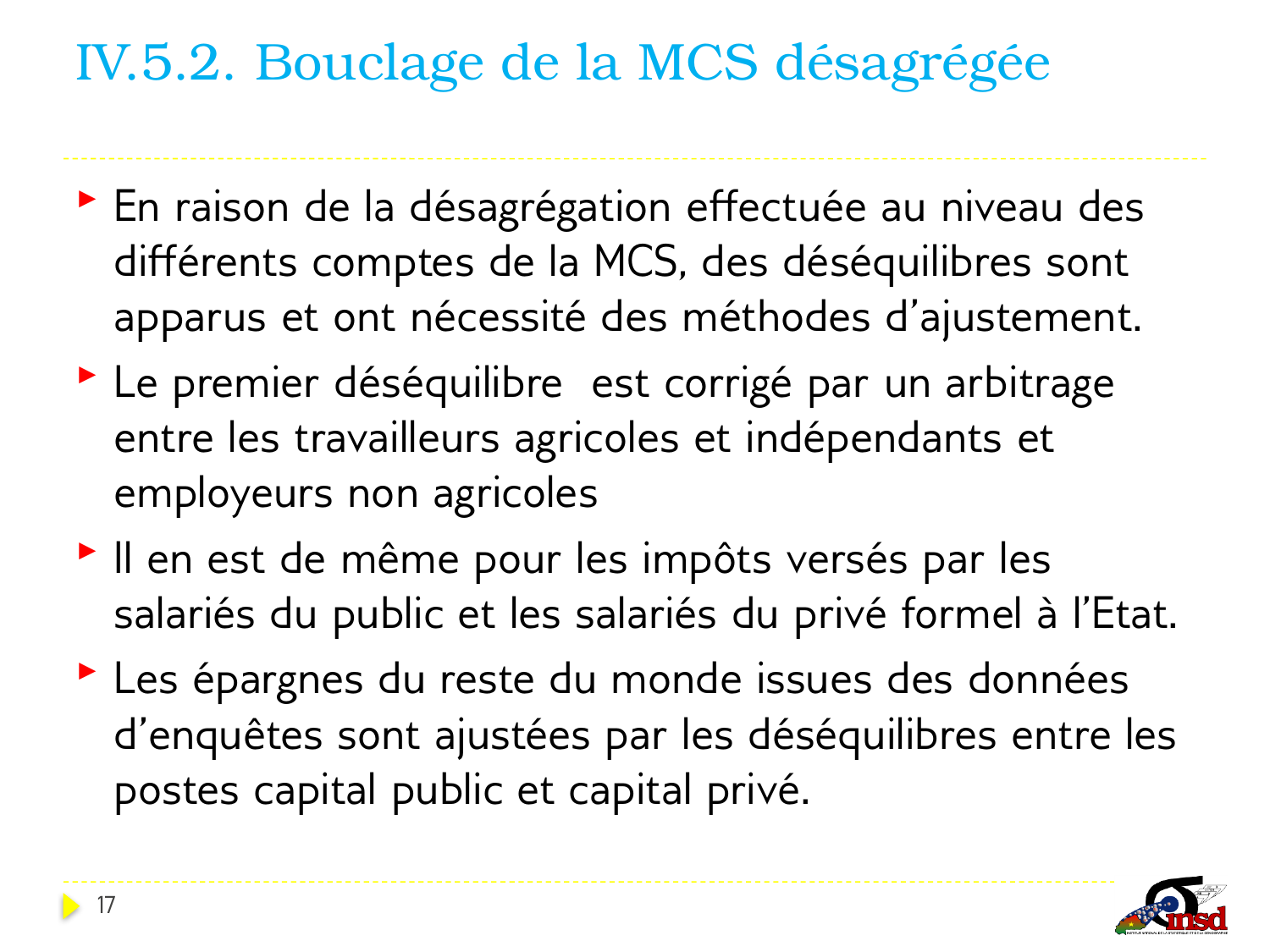

# IV.5.2. Bouclage de la MCS désagrégée
En raison de la désagrégation effectuée au niveau des différents comptes de la MCS, des déséquilibres sont apparus et ont nécessité des méthodes d’ajustement.
Le premier déséquilibre  est corrigé par un arbitrage entre les travailleurs agricoles et indépendants et employeurs non agricoles
Il en est de même pour les impôts versés par les salariés du public et les salariés du privé formel à l’Etat.
Les épargnes du reste du monde issues des données d’enquêtes sont ajustées par les déséquilibres entre les postes capital public et capital privé.

17